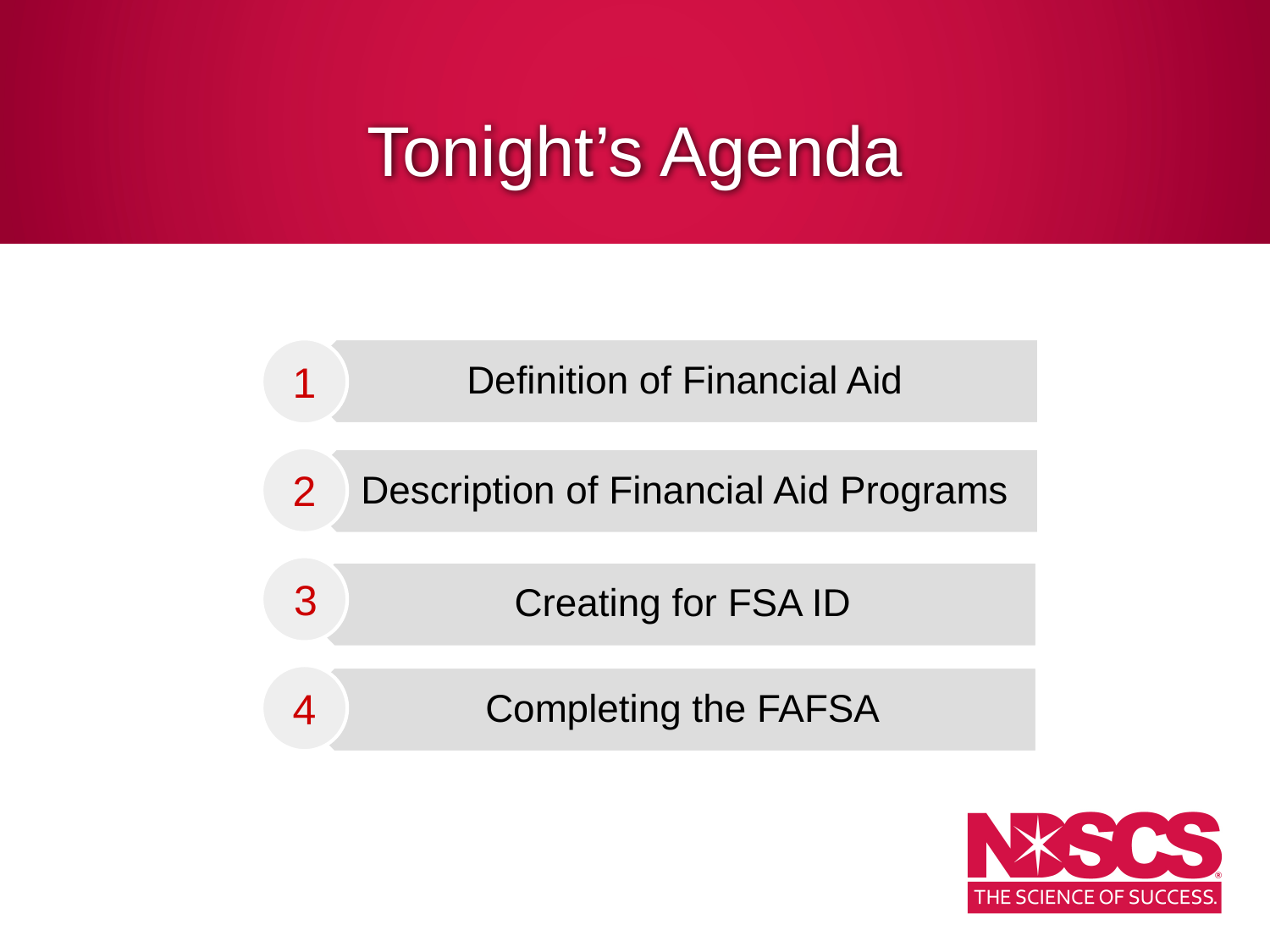

# Tonight’s Agenda
Definition of Financial Aid

Description of Financial Aid Programs

Creating for FSA ID

Completing the FAFSA
1
2
3
4